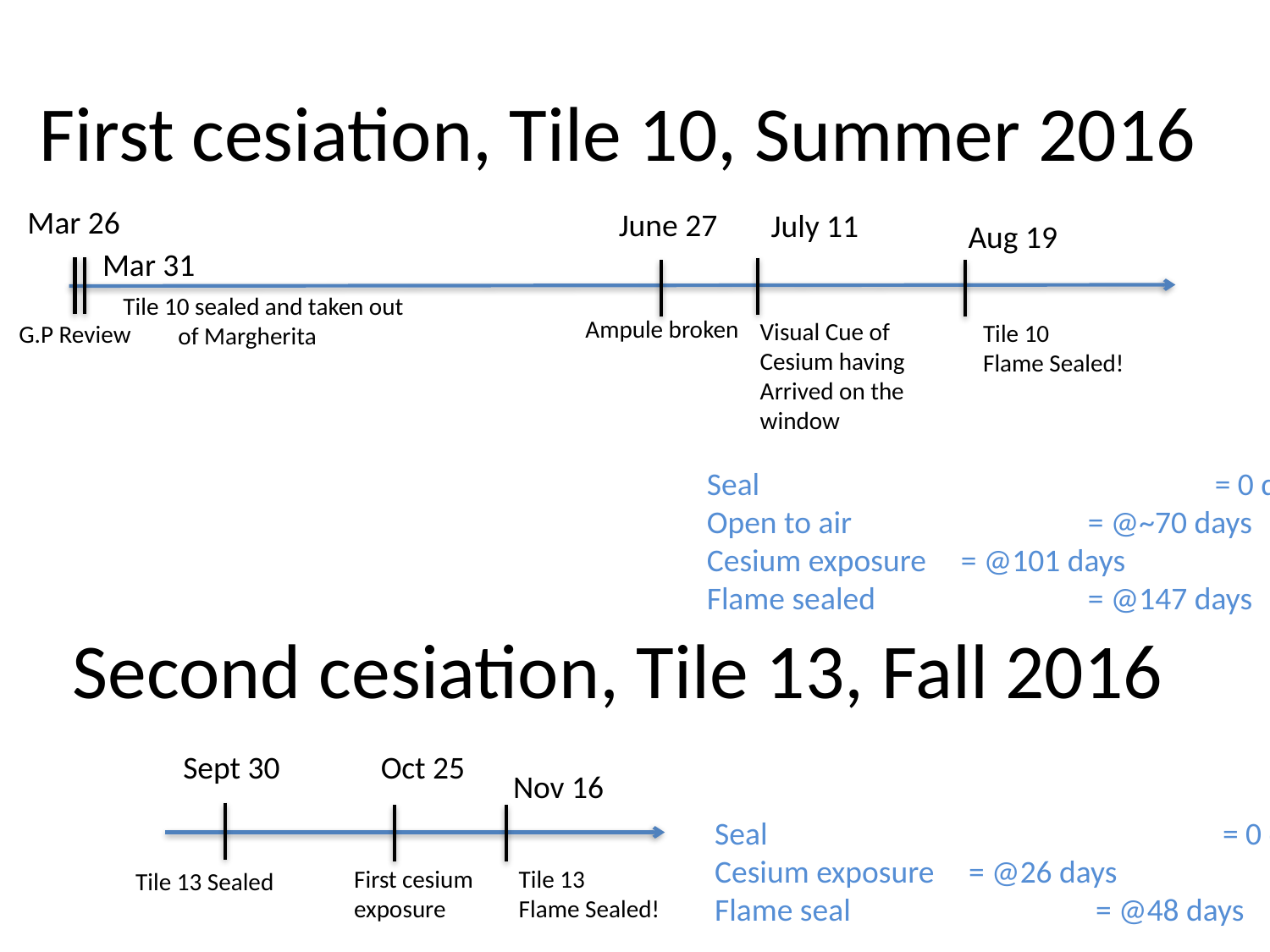

# First cesiation, Tile 10, Summer 2016
Mar 26
June 27
July 11
Aug 19
Mar 31
Tile 10 sealed and taken out
          of Margherita
Ampule broken
Visual Cue of
Cesium having
Arrived on the
window
Tile 10
Flame Sealed!
G.P Review
Seal 				= 0 days
Open to air		= @~70 days
Cesium exposure 	= @101 days
Flame sealed 		= @147 days
Second cesiation, Tile 13, Fall 2016
Oct 25
Sept 30
Nov 16
Seal 				= 0 days
Cesium exposure	= @26 days
Flame seal 		= @48 days
Tile 13
Flame Sealed!
First cesium
exposure
Tile 13 Sealed